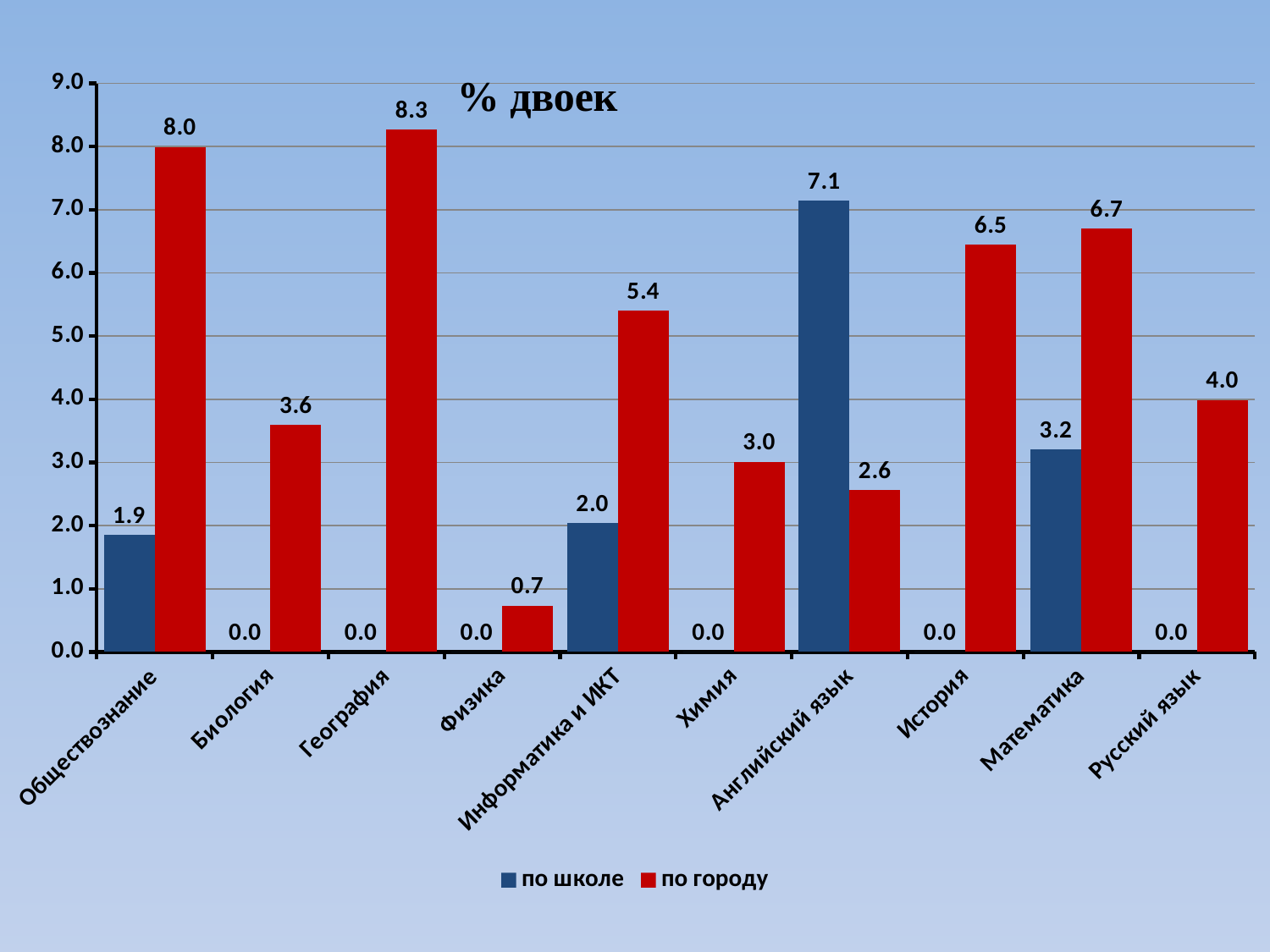

### Chart

| Category | по школе | по городу |
|---|---|---|
| Обществознание | 1.85185185185185 | 7.99536500579375 |
| Биология | 0.0 | 3.59477124183007 |
| География | 0.0 | 8.2687338501292 |
| Физика | 0.0 | 0.735294117647059 |
| Информатика и ИКТ | 2.04081632653061 | 5.40540540540541 |
| Химия | 0.0 | 3.01204819277108 |
| Английский язык | 7.14285714285714 | 2.56410256410256 |
| История | 0.0 | 6.45161290322581 |
| Математика | 3.20512820512821 | 6.6971951917573 |
| Русский язык | 0.0 | 3.98860398860399 |